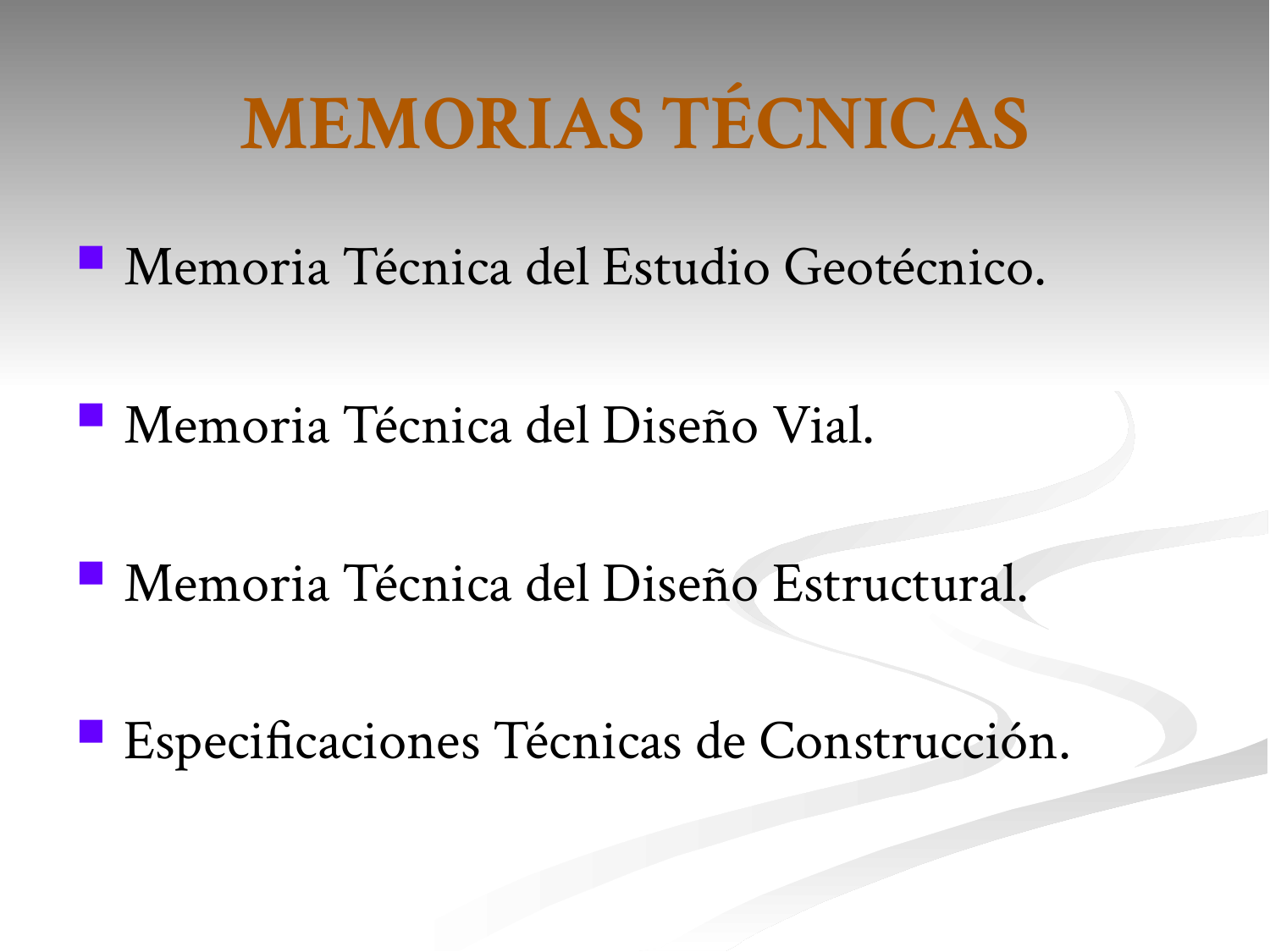

# MEMORIAS TÉCNICAS
Memoria Técnica del Estudio Geotécnico.

Memoria Técnica del Diseño Vial.

Memoria Técnica del Diseño Estructural.

Especificaciones Técnicas de Construcción.